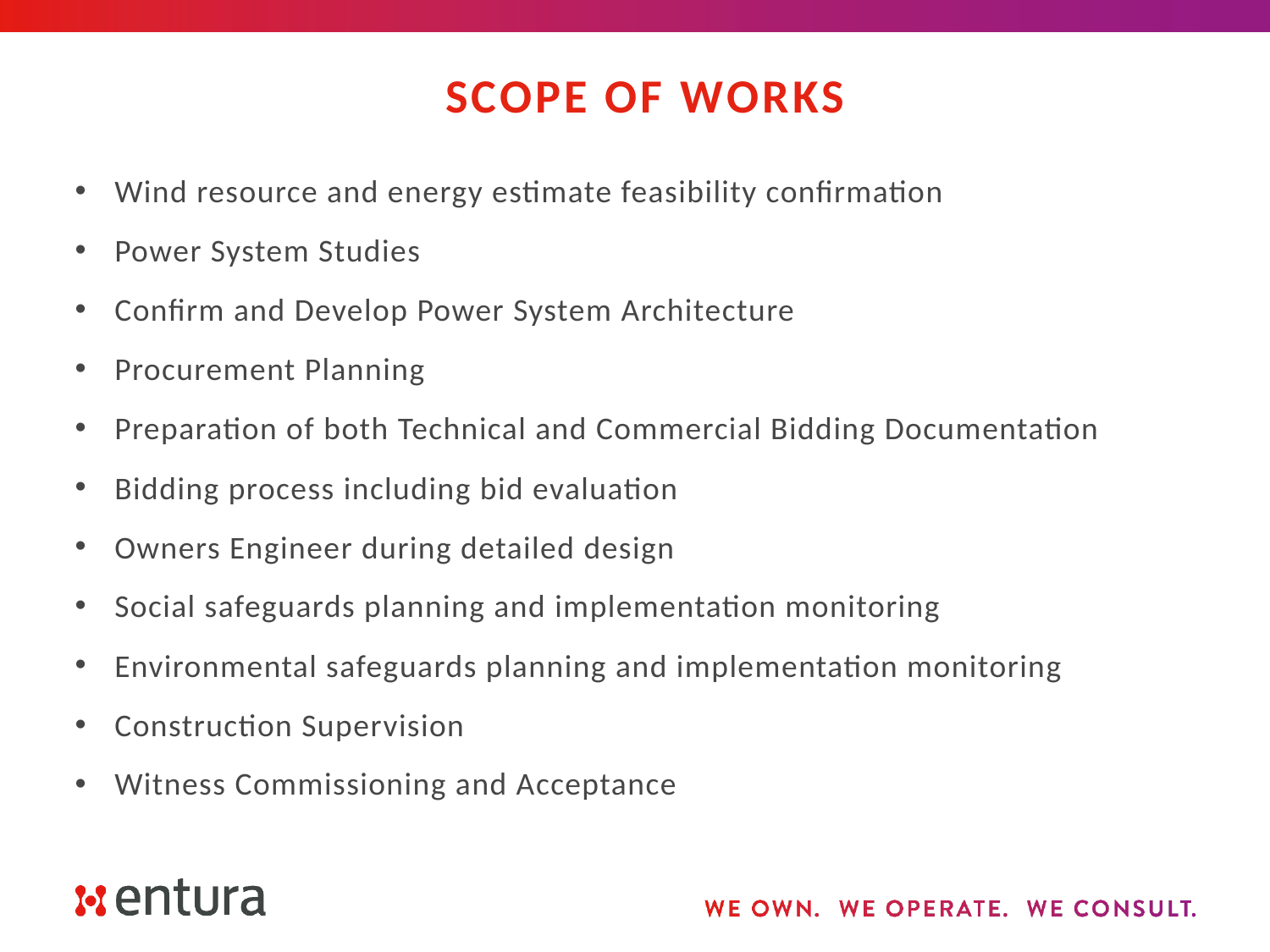

# Scope Of Works
Wind resource and energy estimate feasibility confirmation
Power System Studies
Confirm and Develop Power System Architecture
Procurement Planning
Preparation of both Technical and Commercial Bidding Documentation
Bidding process including bid evaluation
Owners Engineer during detailed design
Social safeguards planning and implementation monitoring
Environmental safeguards planning and implementation monitoring
Construction Supervision
Witness Commissioning and Acceptance